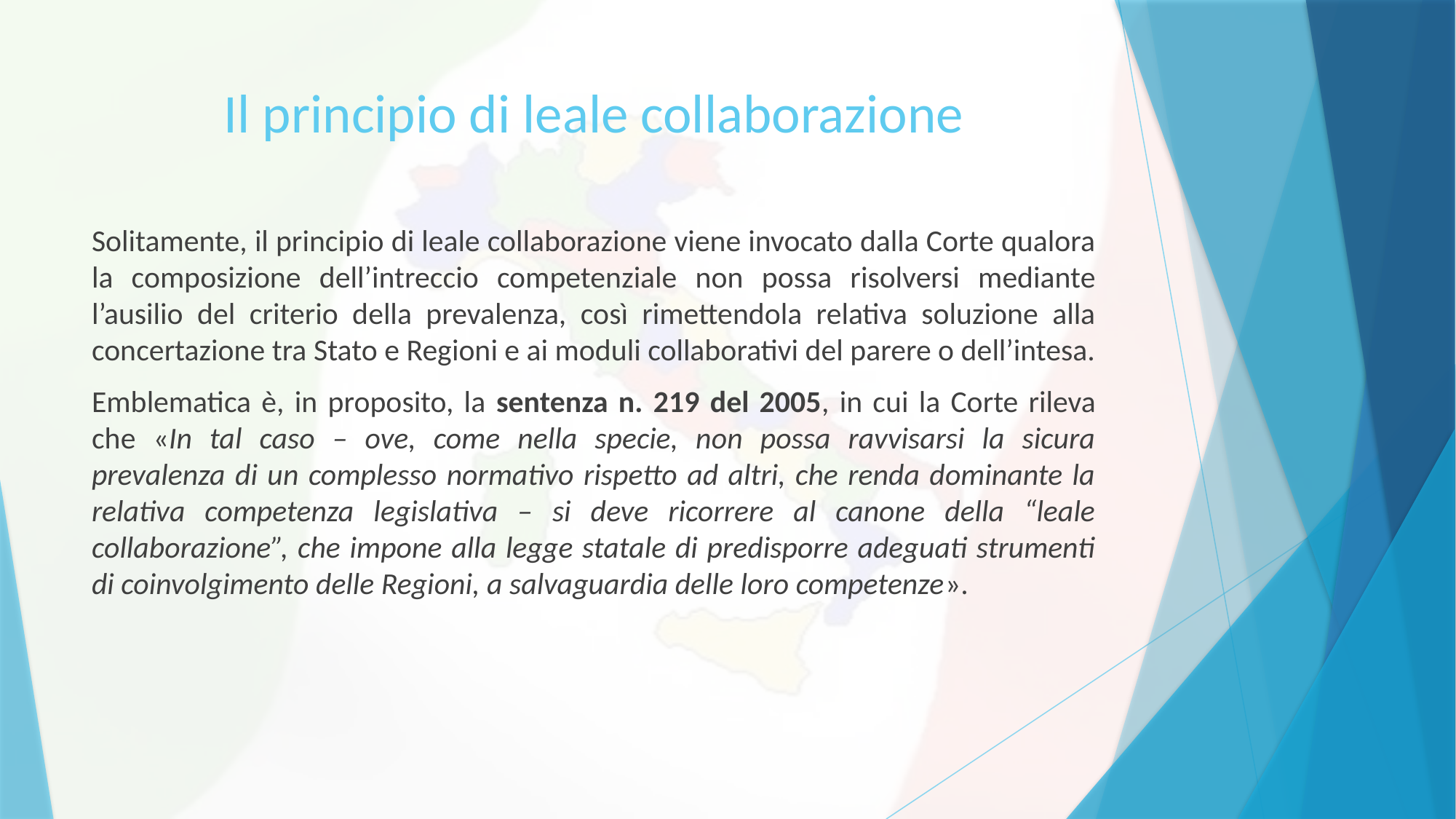

# Il principio di leale collaborazione
Solitamente, il principio di leale collaborazione viene invocato dalla Corte qualora la composizione dell’intreccio competenziale non possa risolversi mediante l’ausilio del criterio della prevalenza, così rimettendola relativa soluzione alla concertazione tra Stato e Regioni e ai moduli collaborativi del parere o dell’intesa.
Emblematica è, in proposito, la sentenza n. 219 del 2005, in cui la Corte rileva che «In tal caso – ove, come nella specie, non possa ravvisarsi la sicura prevalenza di un complesso normativo rispetto ad altri, che renda dominante la relativa competenza legislativa – si deve ricorrere al canone della “leale collaborazione”, che impone alla legge statale di predisporre adeguati strumenti di coinvolgimento delle Regioni, a salvaguardia delle loro competenze».